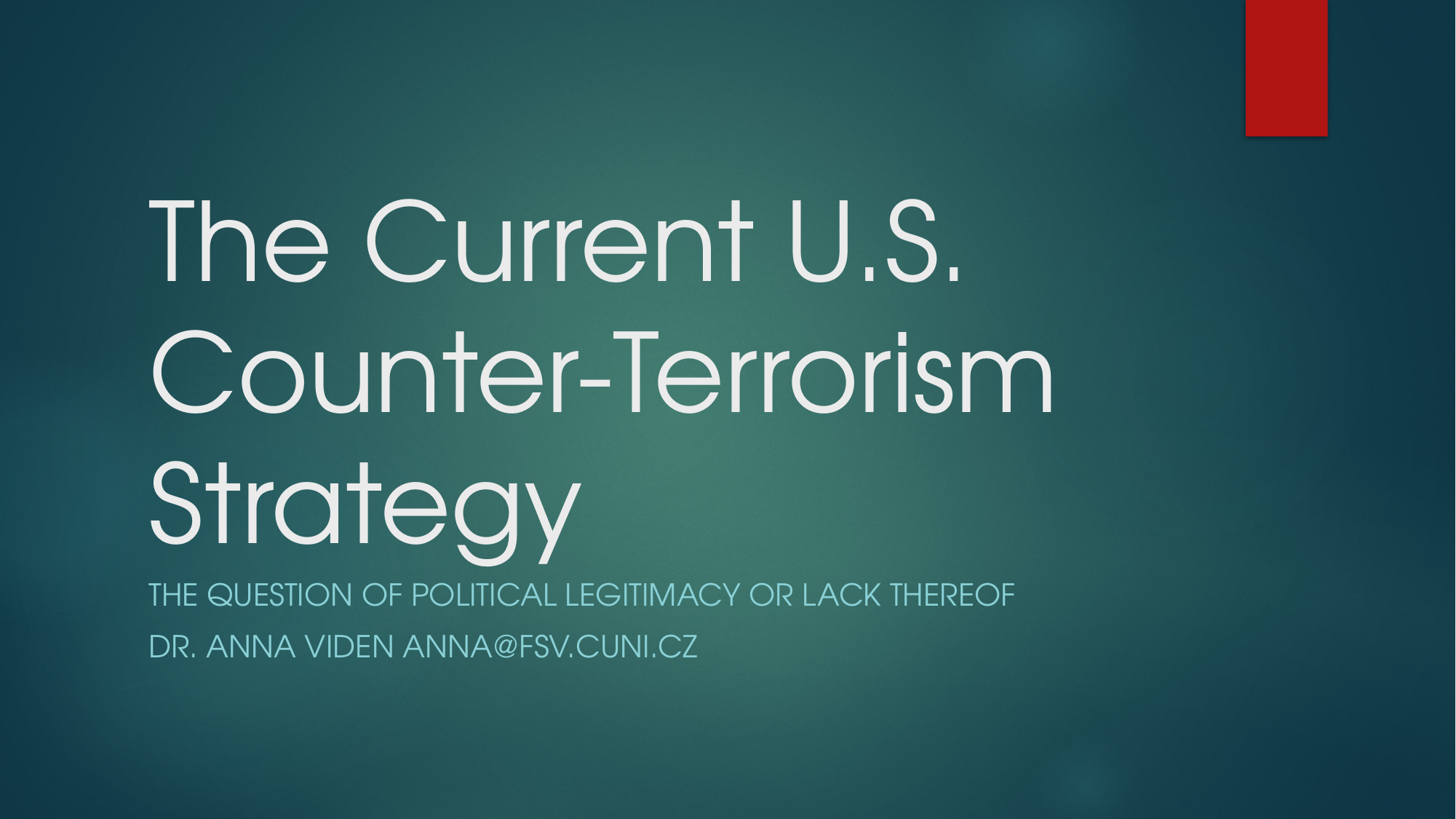

# The Current U.S. Counter-Terrorism Strategy
The Question of political Legitimacy or LACK thereof
Dr. Anna viden anna@fsv.cuni.cz